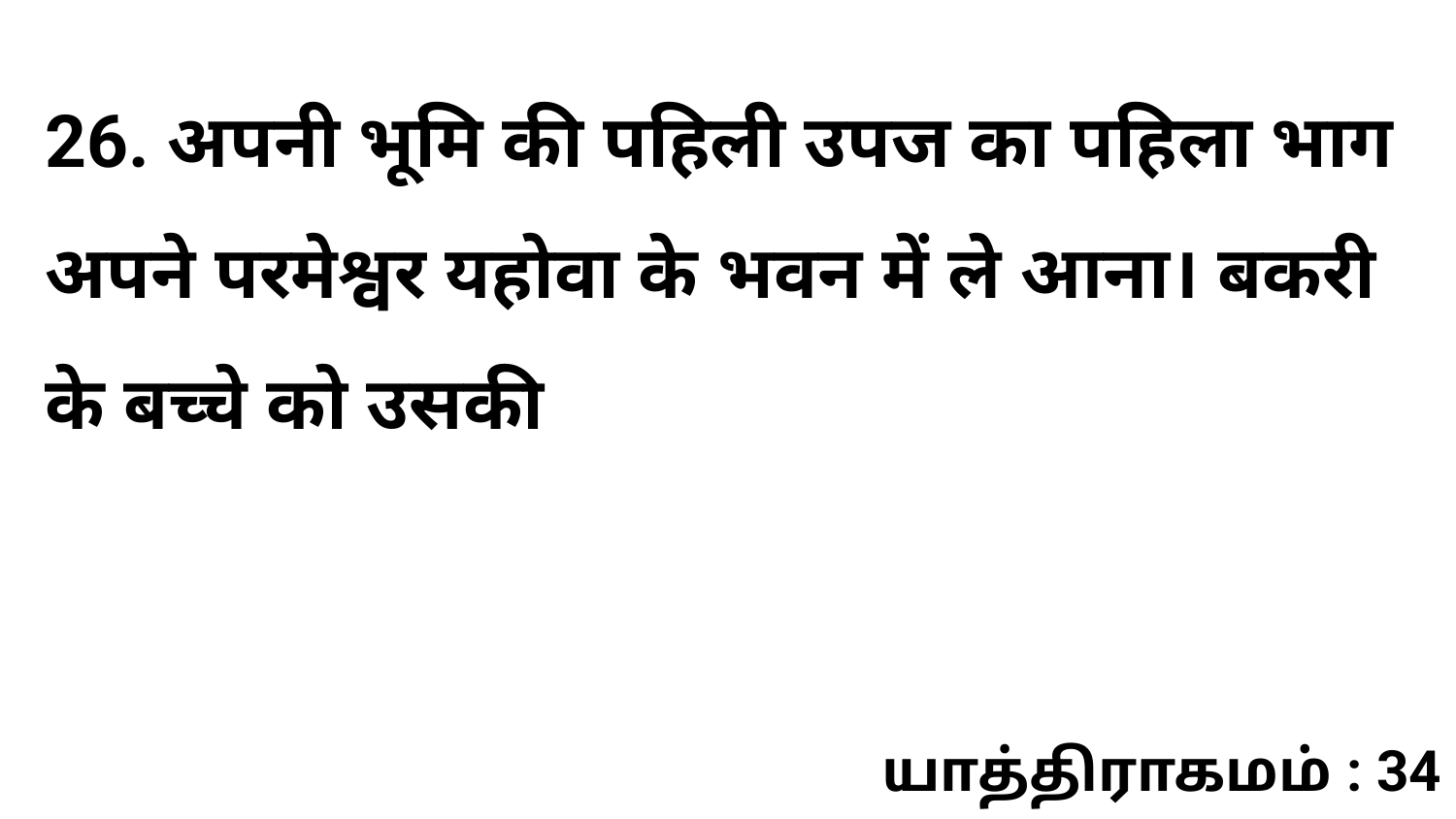

26. अपनी भूमि की पहिली उपज का पहिला भाग अपने परमेश्वर यहोवा के भवन में ले आना। बकरी के बच्चे को उसकी
யாத்திராகமம் : 34